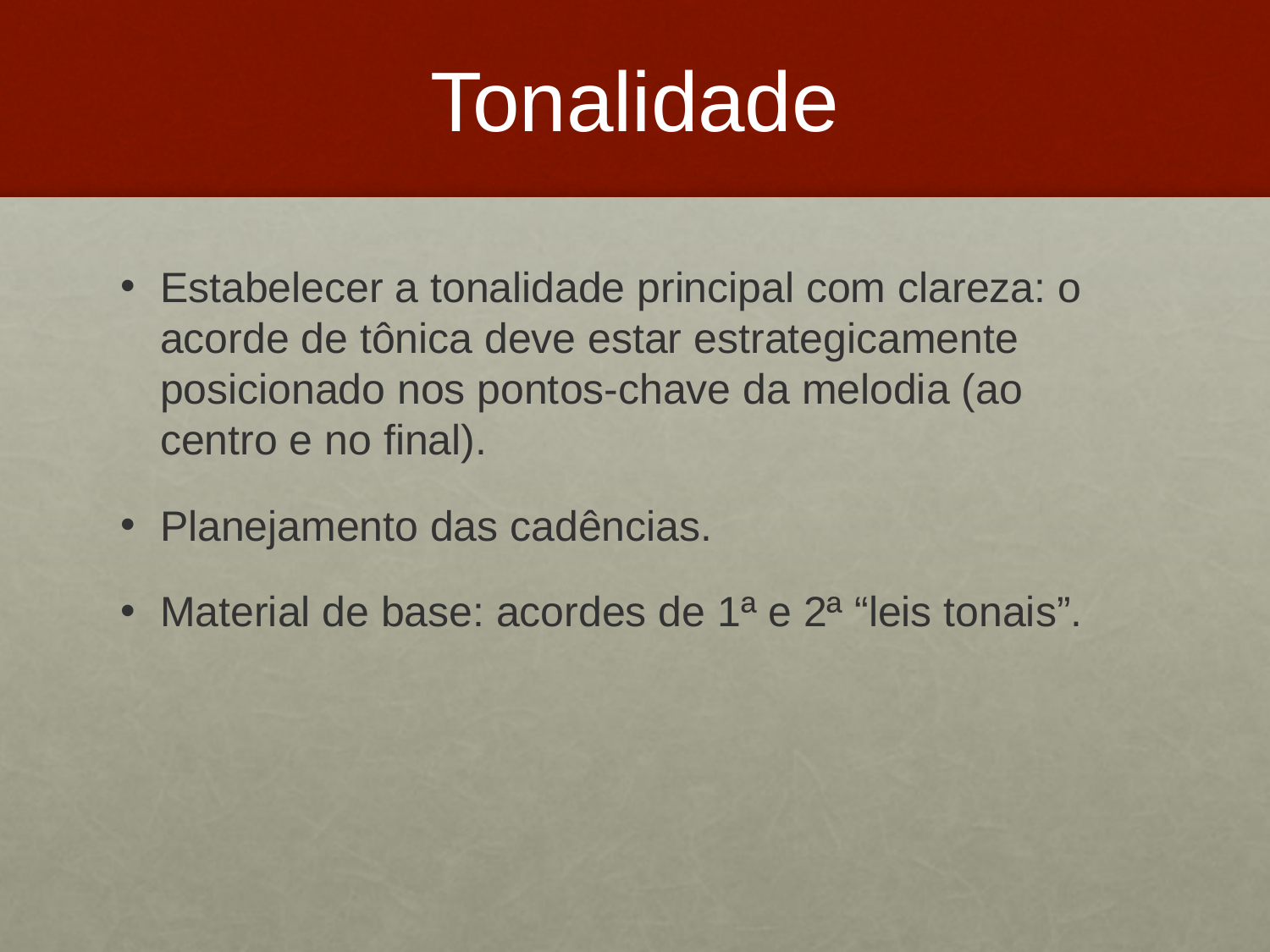

# Tonalidade
Estabelecer a tonalidade principal com clareza: o acorde de tônica deve estar estrategicamente posicionado nos pontos-chave da melodia (ao centro e no final).
Planejamento das cadências.
Material de base: acordes de 1ª e 2ª “leis tonais”.